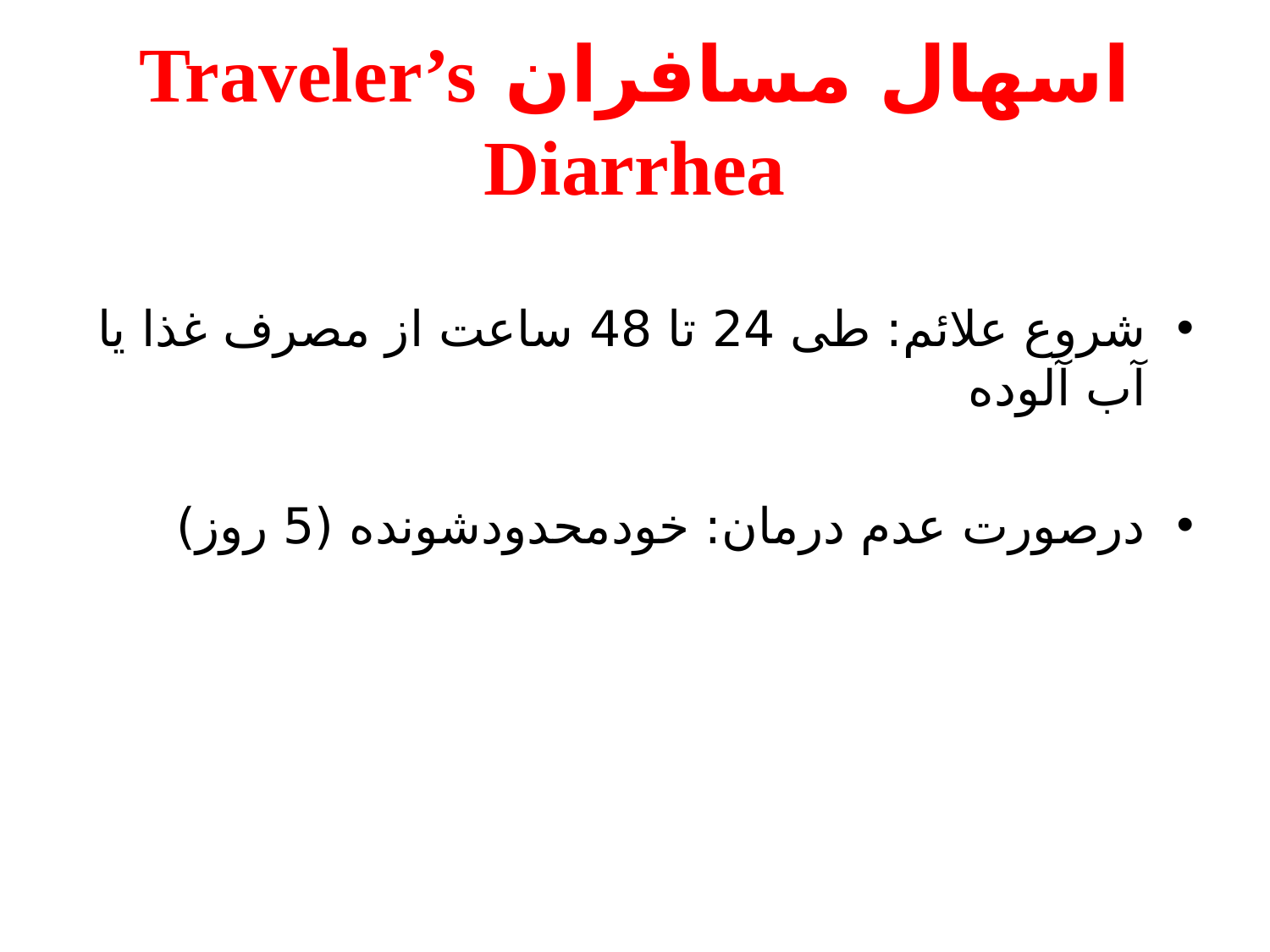

# اسهال مسافران Traveler’s Diarrhea

شروع علائم: طی 24 تا 48 ساعت از مصرف غذا یا آب آلوده

درصورت عدم درمان: خودمحدودشونده (5 روز)